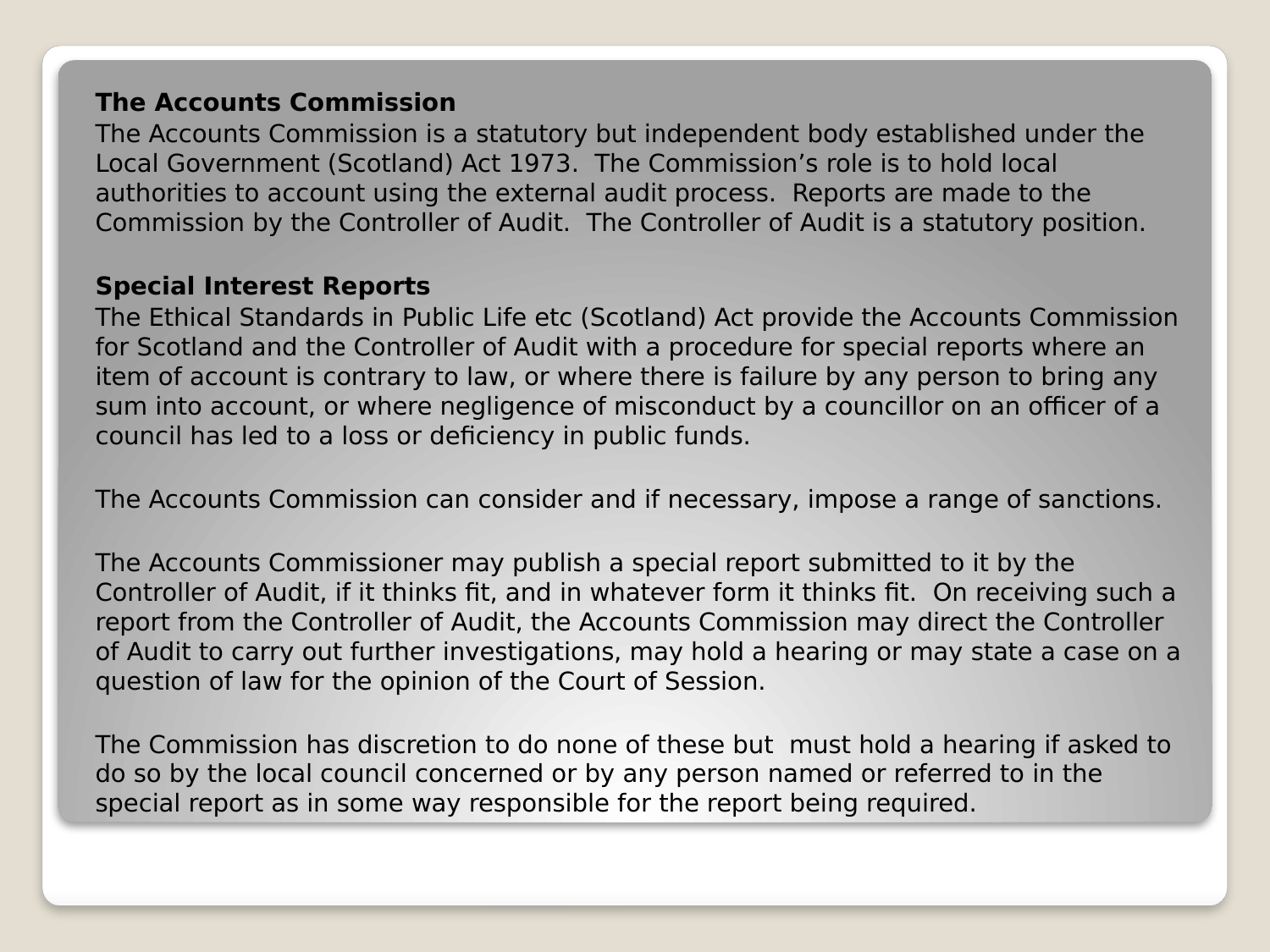

The Accounts Commission
The Accounts Commission is a statutory but independent body established under the Local Government (Scotland) Act 1973.  The Commission’s role is to hold local authorities to account using the external audit process.  Reports are made to the Commission by the Controller of Audit.  The Controller of Audit is a statutory position.

Special Interest Reports
The Ethical Standards in Public Life etc (Scotland) Act provide the Accounts Commission for Scotland and the Controller of Audit with a procedure for special reports where an item of account is contrary to law, or where there is failure by any person to bring any sum into account, or where negligence of misconduct by a councillor on an officer of a council has led to a loss or deficiency in public funds.

The Accounts Commission can consider and if necessary, impose a range of sanctions.

The Accounts Commissioner may publish a special report submitted to it by the Controller of Audit, if it thinks fit, and in whatever form it thinks fit.  On receiving such a report from the Controller of Audit, the Accounts Commission may direct the Controller of Audit to carry out further investigations, may hold a hearing or may state a case on a question of law for the opinion of the Court of Session.

The Commission has discretion to do none of these but  must hold a hearing if asked to do so by the local council concerned or by any person named or referred to in the special report as in some way responsible for the report being required.